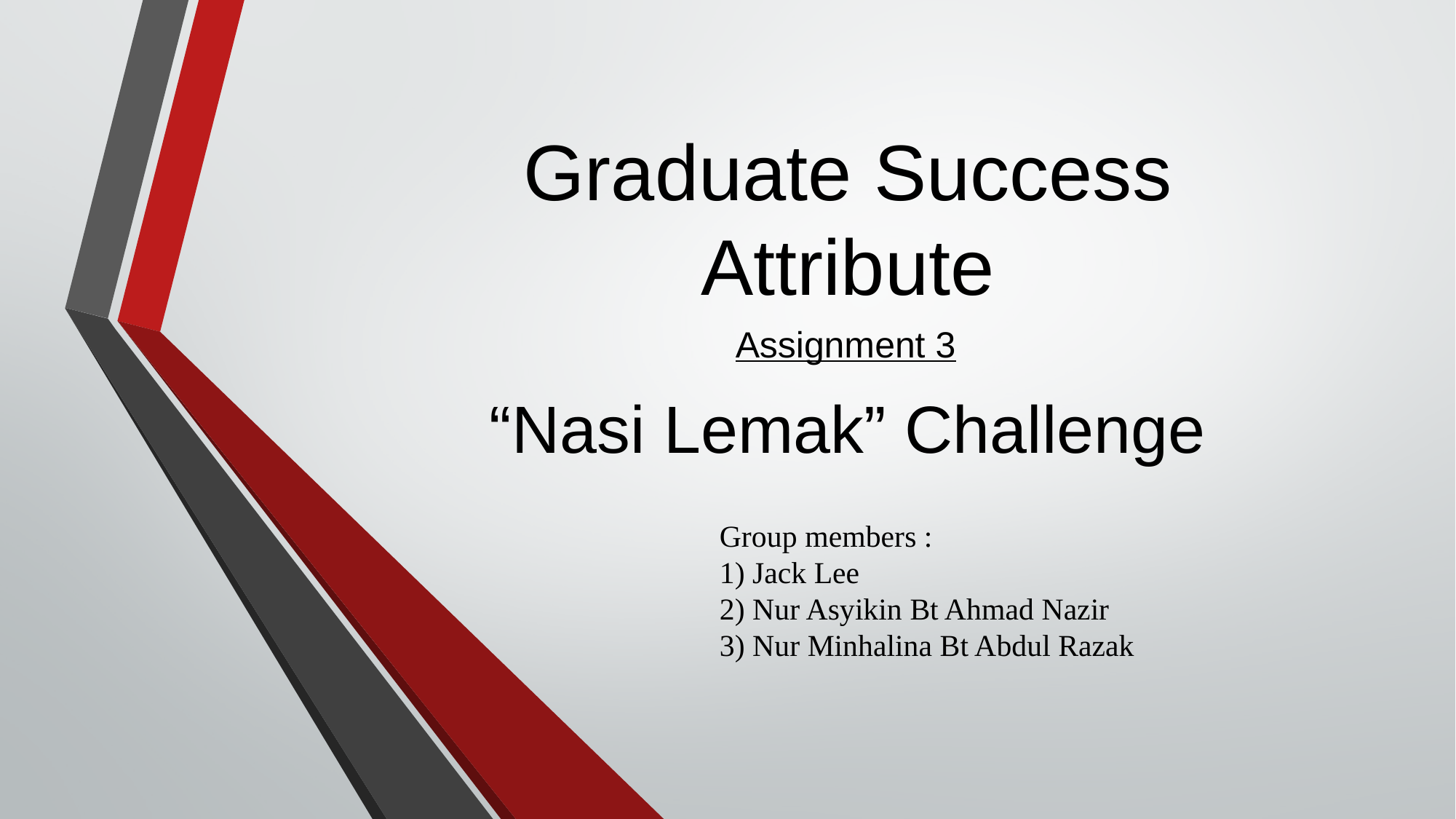

Graduate Success Attribute
Assignment 3
# “Nasi Lemak” Challenge
Group members :
1) Jack Lee
2) Nur Asyikin Bt Ahmad Nazir
3) Nur Minhalina Bt Abdul Razak